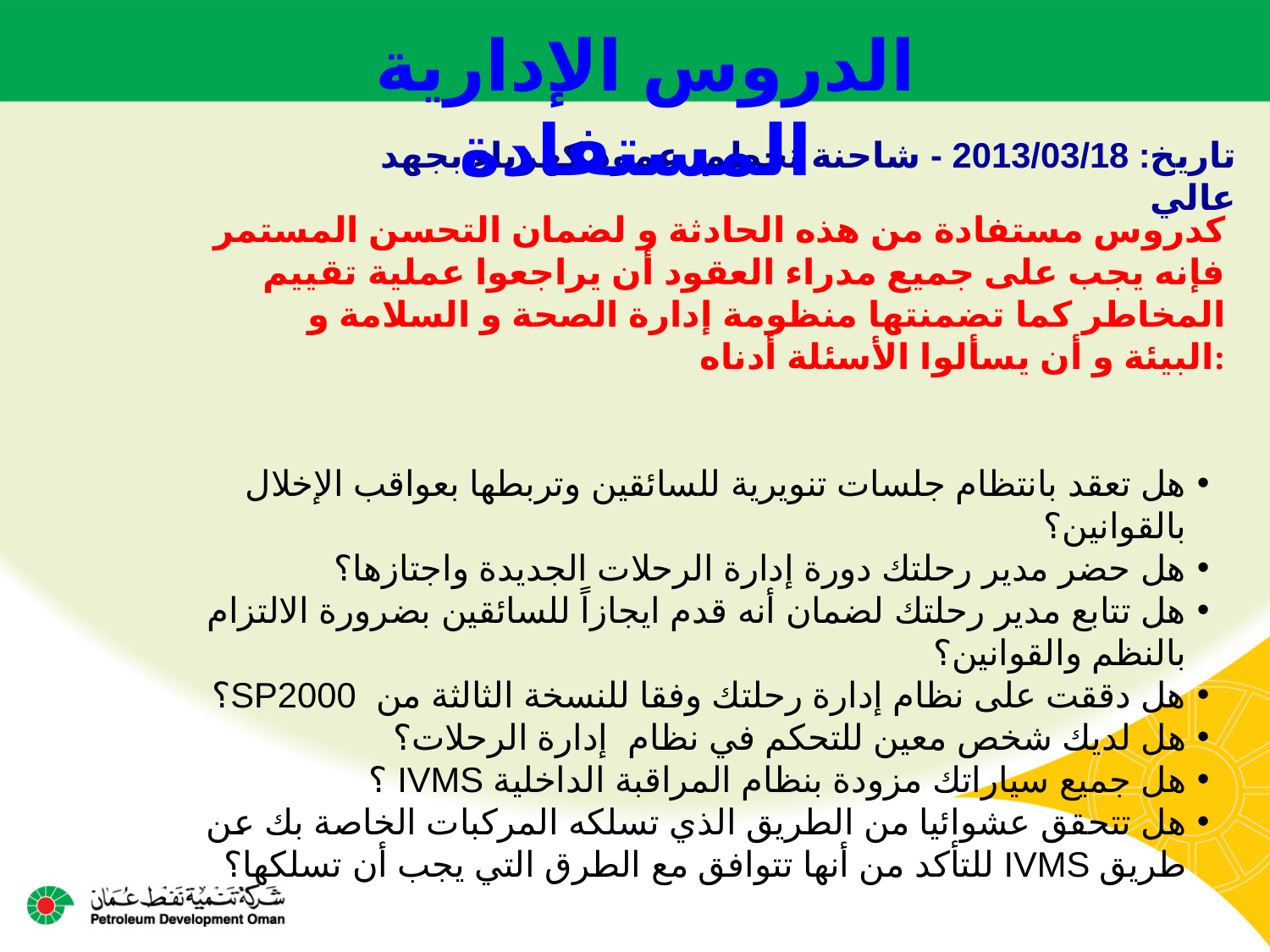

الدروس الإدارية المستفادة
تاريخ: 2013/03/18 - شاحنة تحطم  عمود كهرباء بجهد عالي
كدروس مستفادة من هذه الحادثة و لضمان التحسن المستمر فإنه يجب على جميع مدراء العقود أن يراجعوا عملية تقييم المخاطر كما تضمنتها منظومة إدارة الصحة و السلامة و البيئة و أن يسألوا الأسئلة أدناه:

هل تعقد بانتظام جلسات تنويرية للسائقين وتربطها بعواقب الإخلال بالقوانين؟
هل حضر مدير رحلتك دورة إدارة الرحلات الجديدة واجتازها؟
هل تتابع مدير رحلتك لضمان أنه قدم ايجازاً للسائقين بضرورة الالتزام بالنظم والقوانين؟
هل دققت على نظام إدارة رحلتك وفقا للنسخة الثالثة من  SP2000؟
هل لديك شخص معين للتحكم في نظام  إدارة الرحلات؟
هل جميع سياراتك مزودة بنظام المراقبة الداخلية IVMS ؟
هل تتحقق عشوائيا من الطريق الذي تسلكه المركبات الخاصة بك عن طريق IVMS للتأكد من أنها تتوافق مع الطرق التي يجب أن تسلكها؟